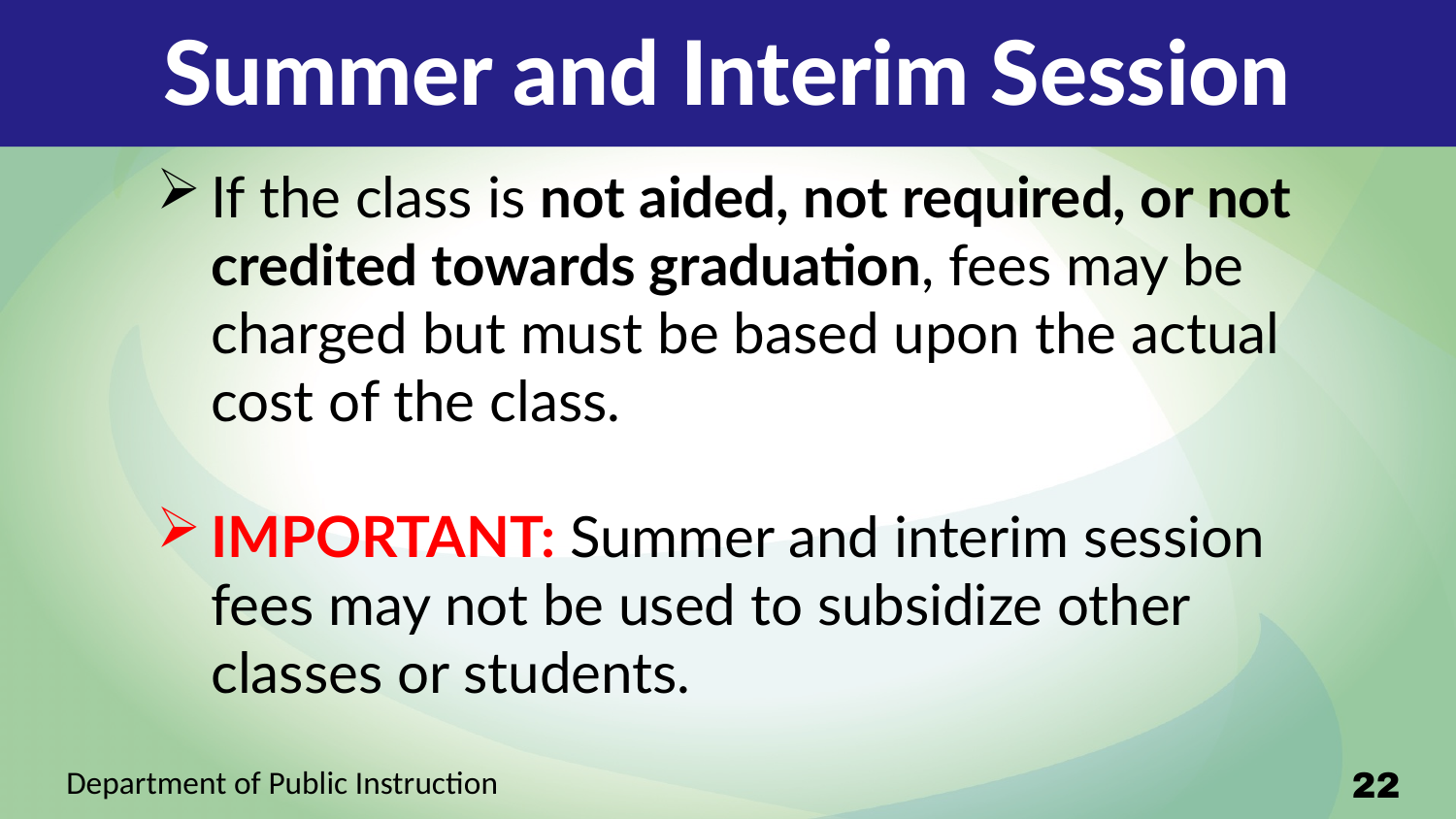

# Summer and Interim Session
If the class is not aided, not required, or not credited towards graduation, fees may be charged but must be based upon the actual cost of the class.

IMPORTANT: Summer and interim session fees may not be used to subsidize other classes or students.

22
Department of Public Instruction